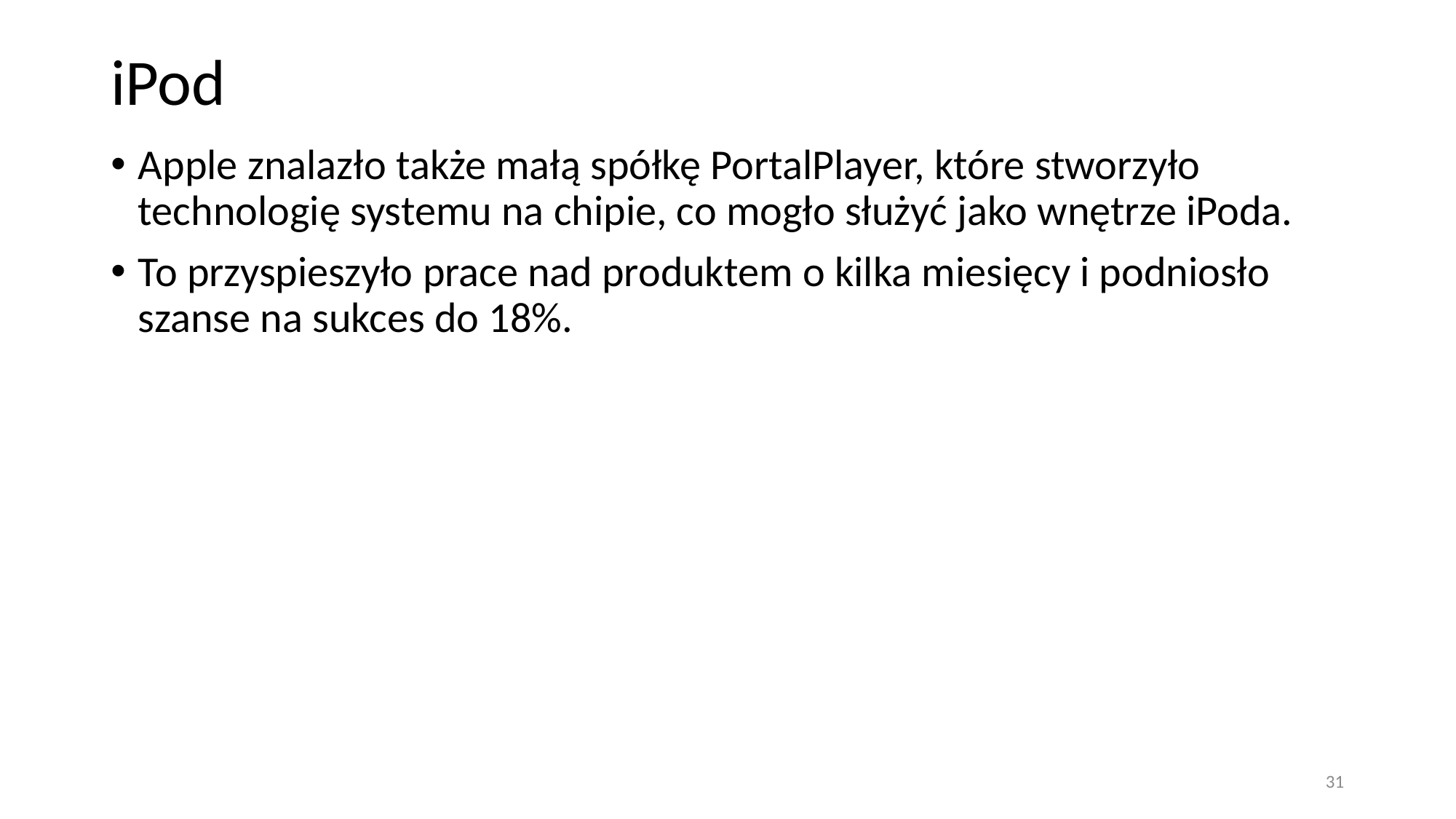

# iPod
Apple znalazło także małą spółkę PortalPlayer, które stworzyło technologię systemu na chipie, co mogło służyć jako wnętrze iPoda.
To przyspieszyło prace nad produktem o kilka miesięcy i podniosło szanse na sukces do 18%.

31